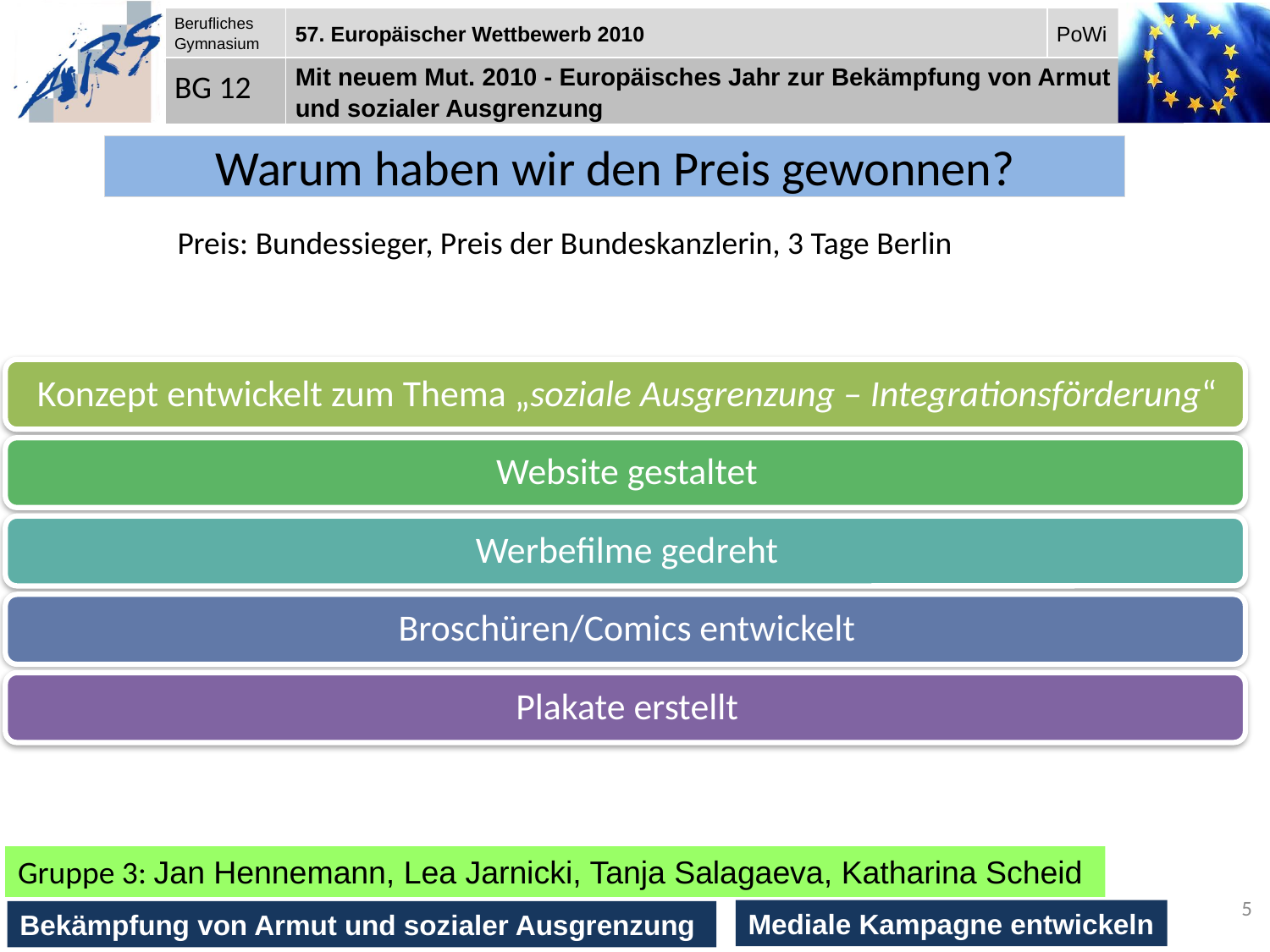

# Warum haben wir den Preis gewonnen?
Preis: Bundessieger, Preis der Bundeskanzlerin, 3 Tage Berlin
Konzept entwickelt zum Thema „soziale Ausgrenzung – Integrationsförderung“
Website gestaltet
Werbefilme gedreht
Broschüren/Comics entwickelt
Plakate erstellt
Gruppe 3: Jan Hennemann, Lea Jarnicki, Tanja Salagaeva, Katharina Scheid
5
Mediale Kampagne entwickeln
Bekämpfung von Armut und sozialer Ausgrenzung